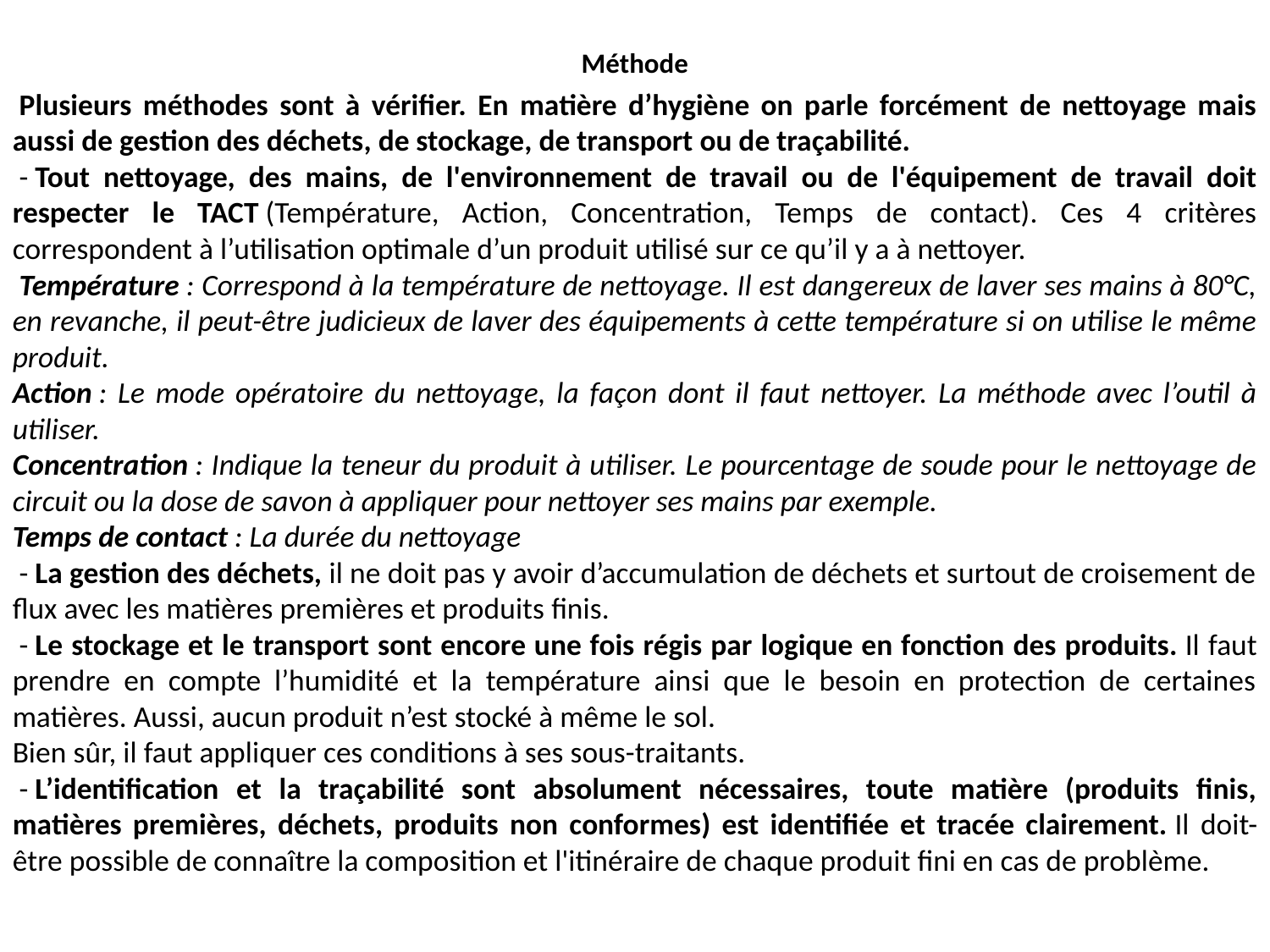

# Méthode
 Plusieurs méthodes sont à vérifier. En matière d’hygiène on parle forcément de nettoyage mais aussi de gestion des déchets, de stockage, de transport ou de traçabilité.
 - Tout nettoyage, des mains, de l'environnement de travail ou de l'équipement de travail doit respecter le TACT (Température, Action, Concentration, Temps de contact). Ces 4 critères correspondent à l’utilisation optimale d’un produit utilisé sur ce qu’il y a à nettoyer.
 Température : Correspond à la température de nettoyage. Il est dangereux de laver ses mains à 80°C, en revanche, il peut-être judicieux de laver des équipements à cette température si on utilise le même produit.
Action : Le mode opératoire du nettoyage, la façon dont il faut nettoyer. La méthode avec l’outil à utiliser.
Concentration : Indique la teneur du produit à utiliser. Le pourcentage de soude pour le nettoyage de circuit ou la dose de savon à appliquer pour nettoyer ses mains par exemple.
Temps de contact : La durée du nettoyage
 - La gestion des déchets, il ne doit pas y avoir d’accumulation de déchets et surtout de croisement de flux avec les matières premières et produits finis.
 - Le stockage et le transport sont encore une fois régis par logique en fonction des produits. Il faut prendre en compte l’humidité et la température ainsi que le besoin en protection de certaines matières. Aussi, aucun produit n’est stocké à même le sol.
Bien sûr, il faut appliquer ces conditions à ses sous-traitants.
 - L’identification et la traçabilité sont absolument nécessaires, toute matière (produits finis, matières premières, déchets, produits non conformes) est identifiée et tracée clairement. Il doit-être possible de connaître la composition et l'itinéraire de chaque produit fini en cas de problème.